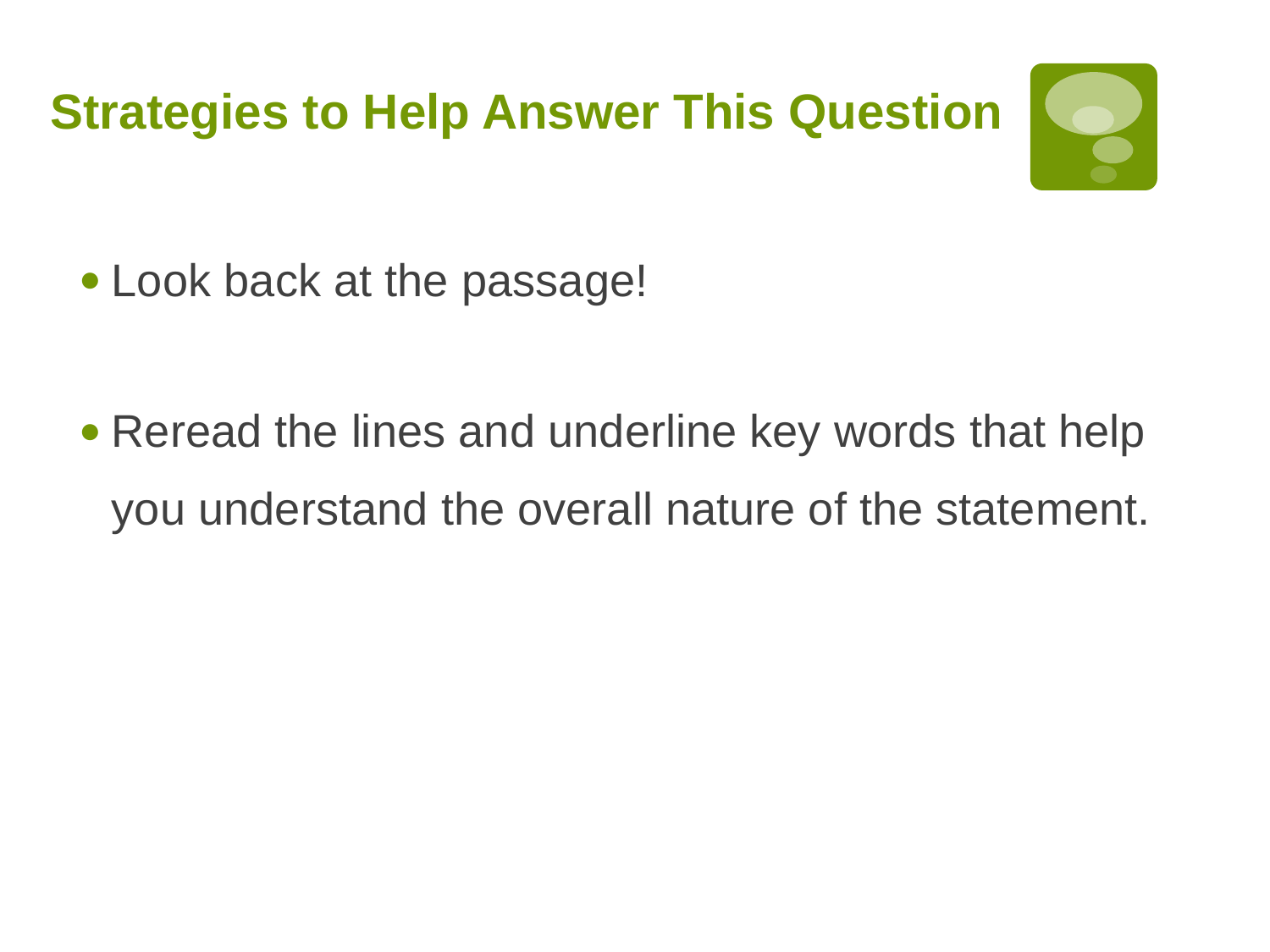

# Strategies to Help Answer This Question
Look back at the passage!
Reread the lines and underline key words that help you understand the overall nature of the statement.